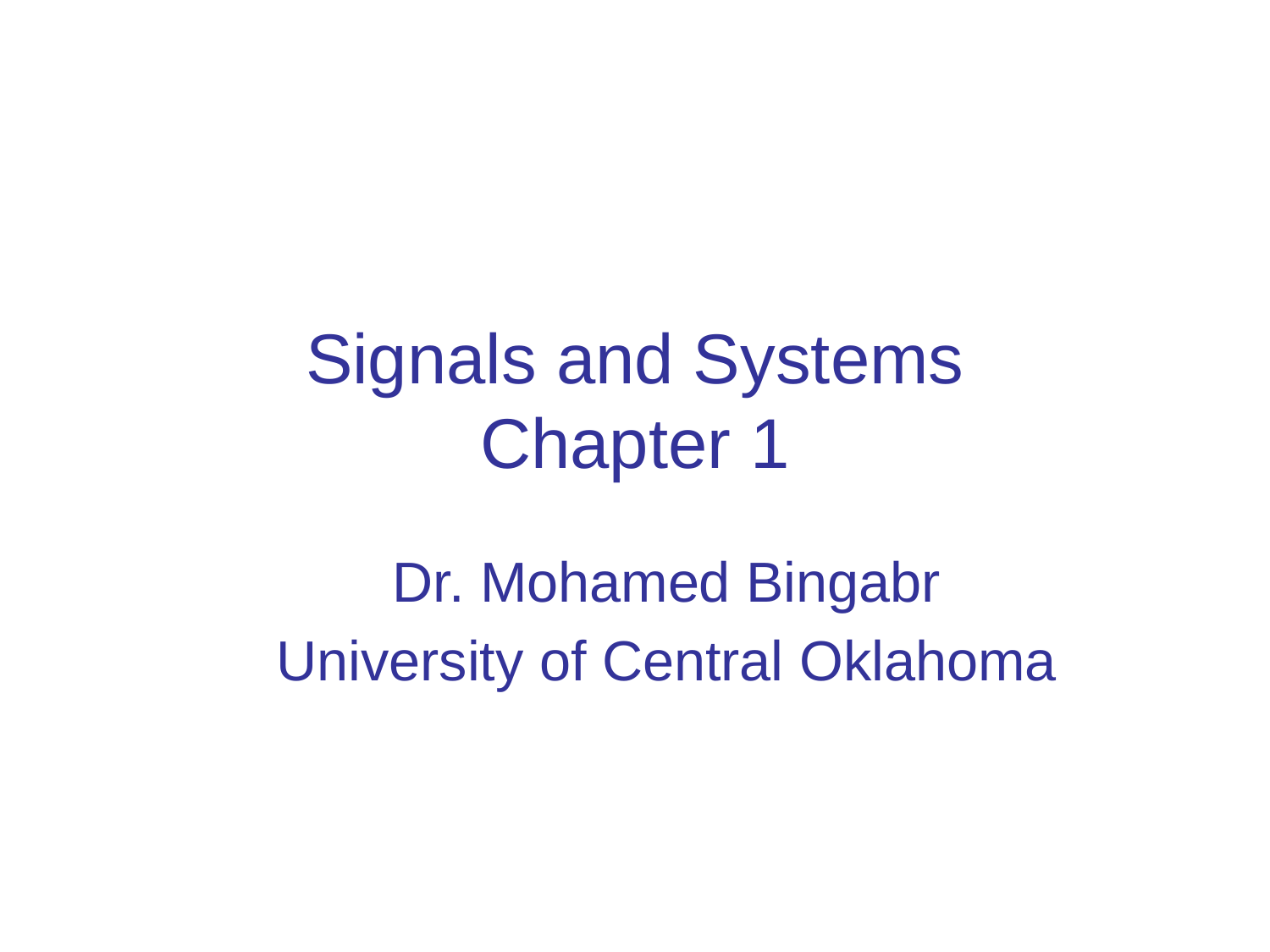

# Signals and Systems Chapter 1
Dr. Mohamed Bingabr
University of Central Oklahoma